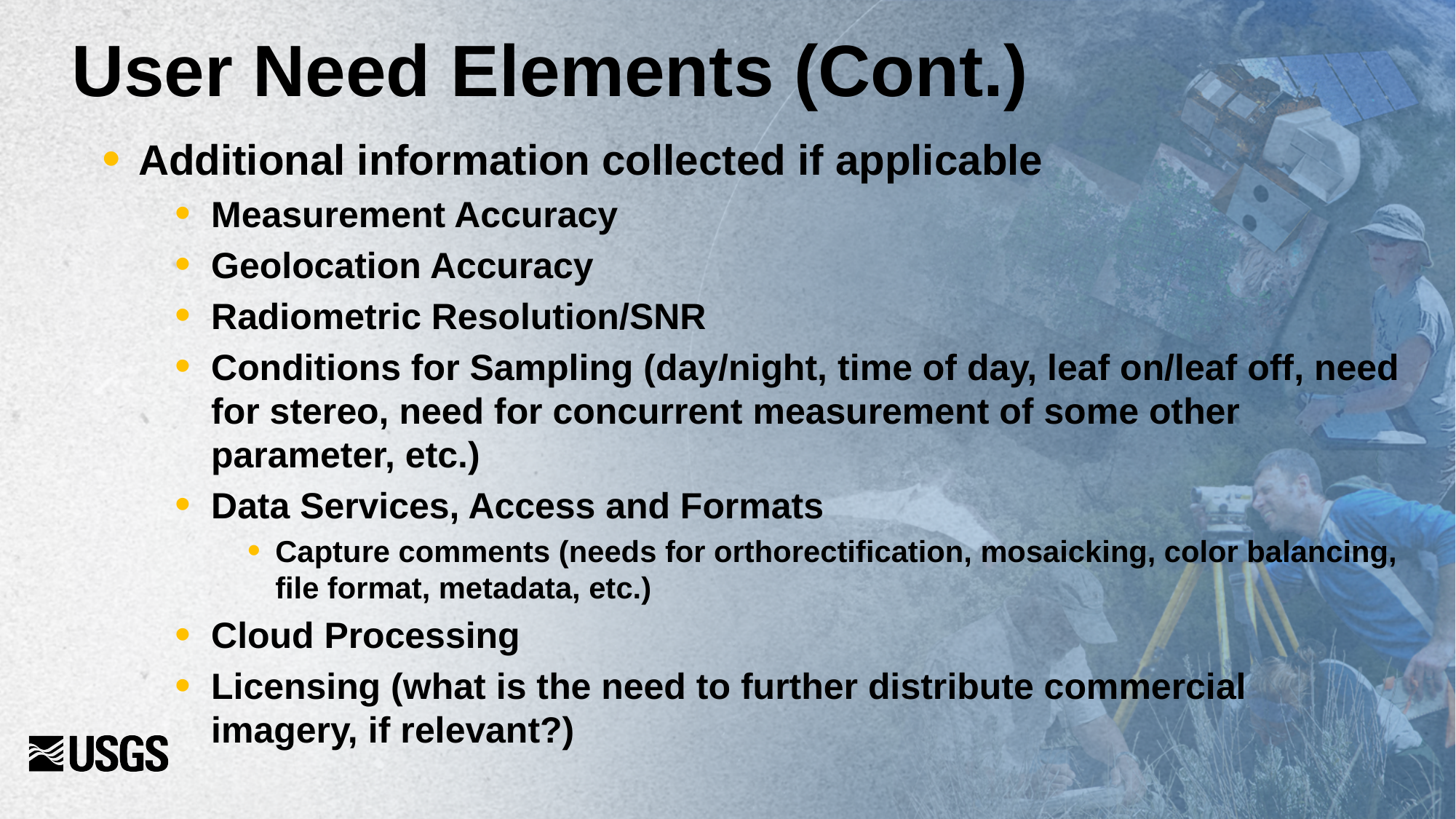

# User Need Elements (Cont.)
Additional information collected if applicable
Measurement Accuracy
Geolocation Accuracy
Radiometric Resolution/SNR
Conditions for Sampling (day/night, time of day, leaf on/leaf off, need for stereo, need for concurrent measurement of some other parameter, etc.)
Data Services, Access and Formats
Capture comments (needs for orthorectification, mosaicking, color balancing, file format, metadata, etc.)
Cloud Processing
Licensing (what is the need to further distribute commercial imagery, if relevant?)